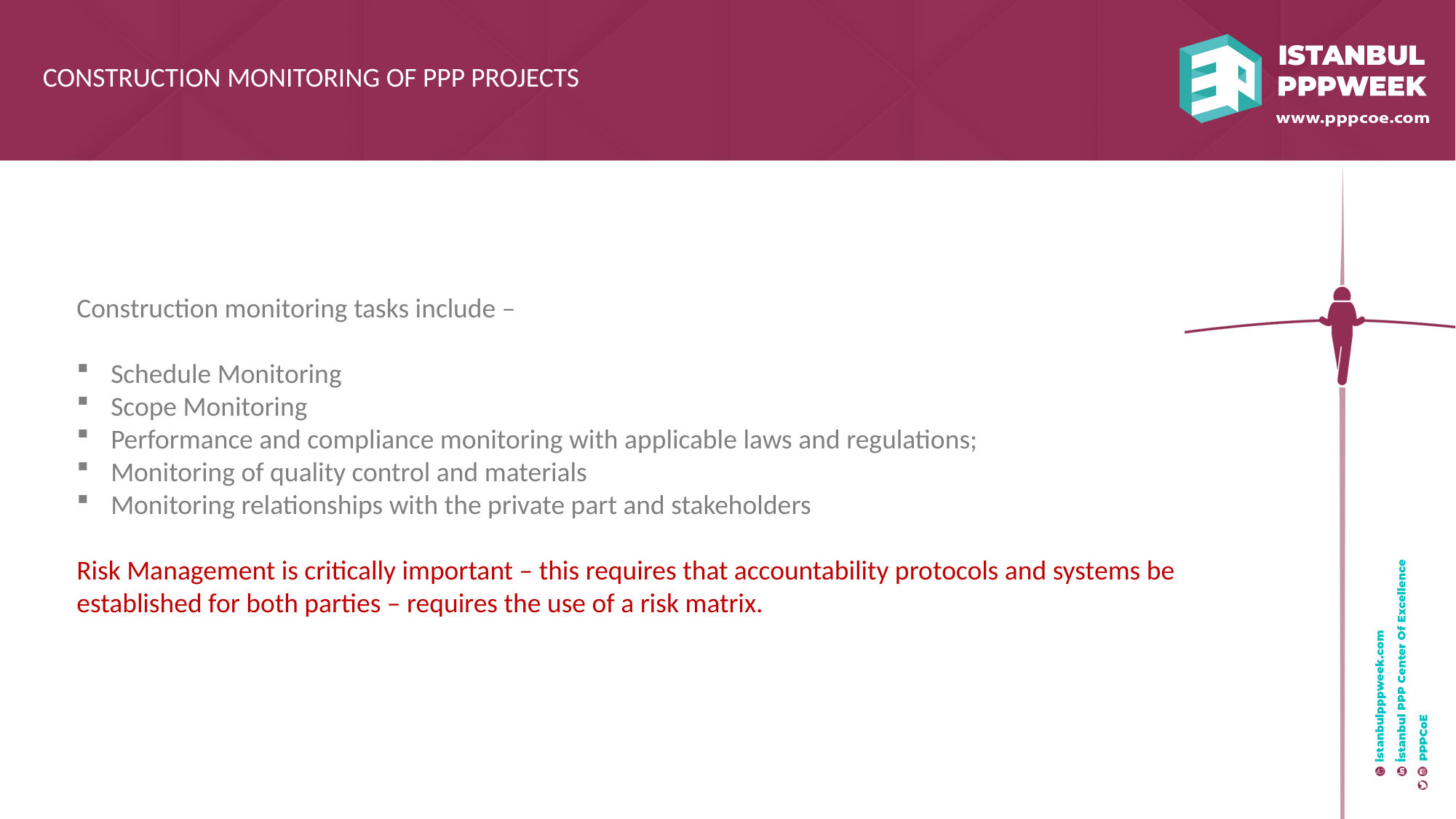

CONSTRUCTION MONITORING OF PPP PROJECTS
Construction monitoring tasks include –

Schedule Monitoring
Scope Monitoring
Performance and compliance monitoring with applicable laws and regulations;
Monitoring of quality control and materials
Monitoring relationships with the private part and stakeholders

Risk Management is critically important – this requires that accountability protocols and systems be established for both parties – requires the use of a risk matrix.